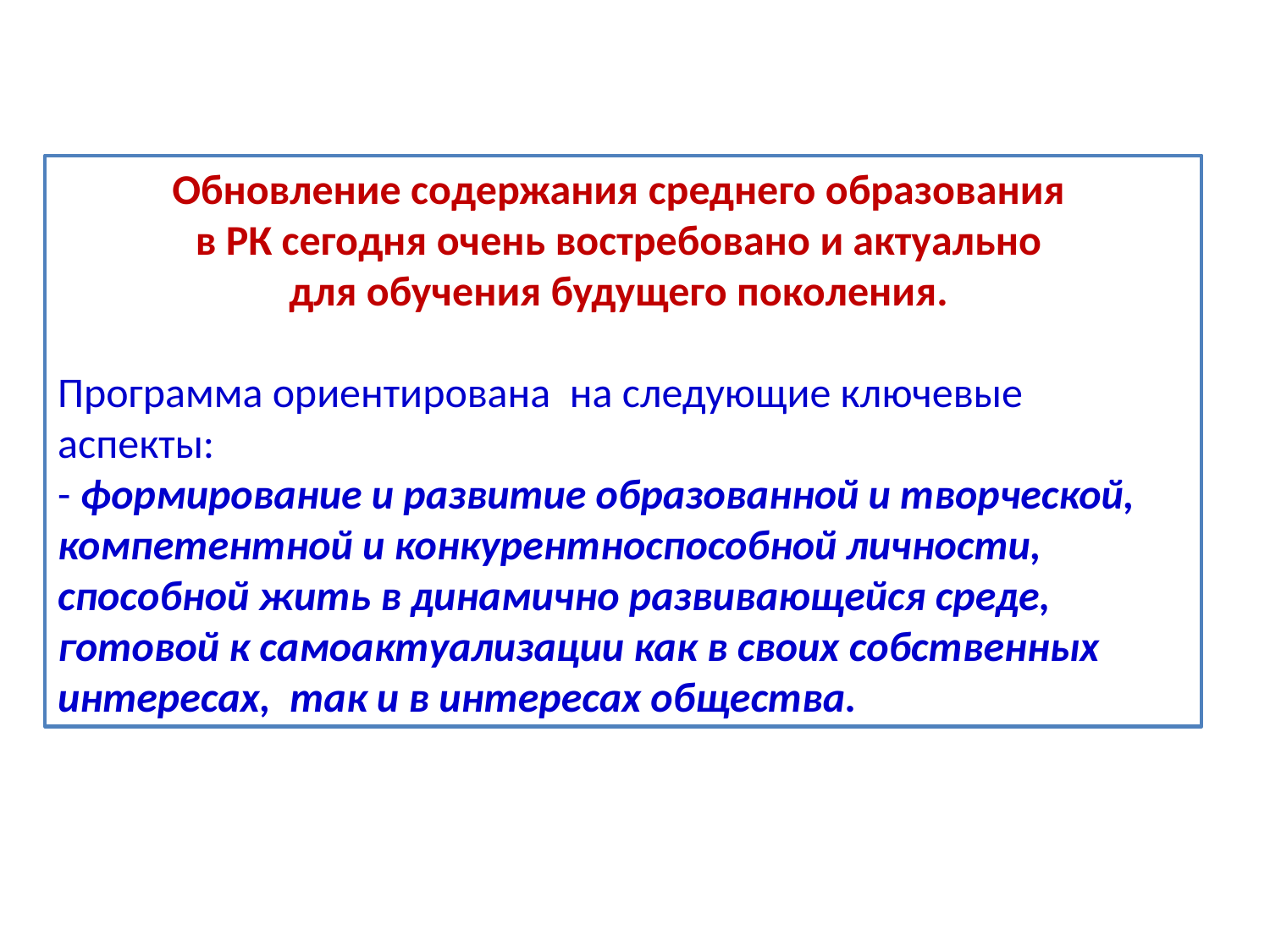

Обновление содержания среднего образования
в РК сегодня очень востребовано и актуально
для обучения будущего поколения.

Программа ориентирована  на следующие ключевые аспекты:
- формирование и развитие образованной и творческой,
компетентной и конкурентноспособной личности,
способной жить в динамично развивающейся среде,
готовой к самоактуализации как в своих собственных интересах,  так и в интересах общества.